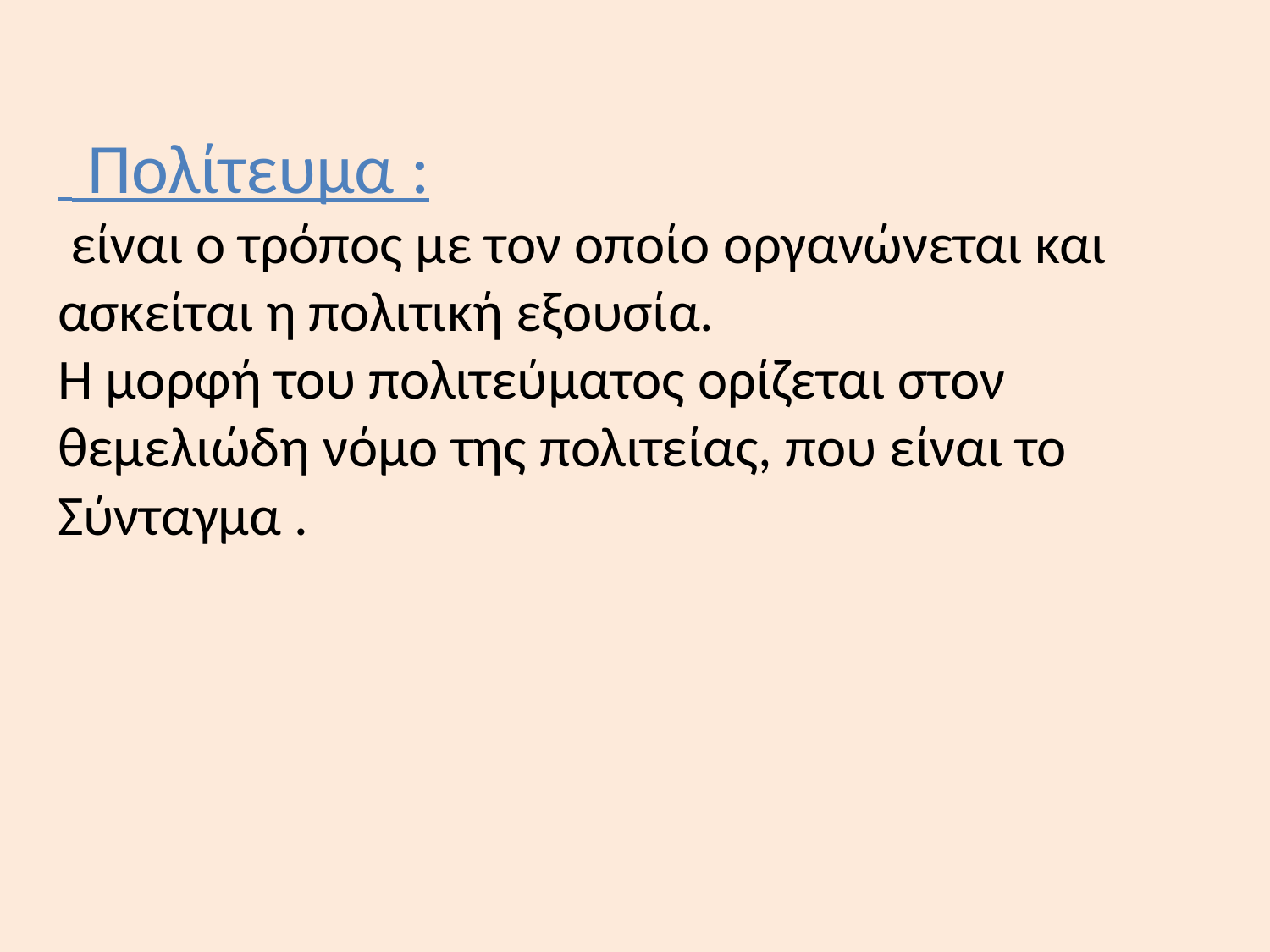

# Πολίτευμα : είναι ο τρόπος με τον οποίο οργανώνεται και ασκείται η πολιτική εξουσία. Η μορφή του πολιτεύματος ορίζεται στον θεμελιώδη νόμο της πολιτείας, που είναι το Σύνταγμα .